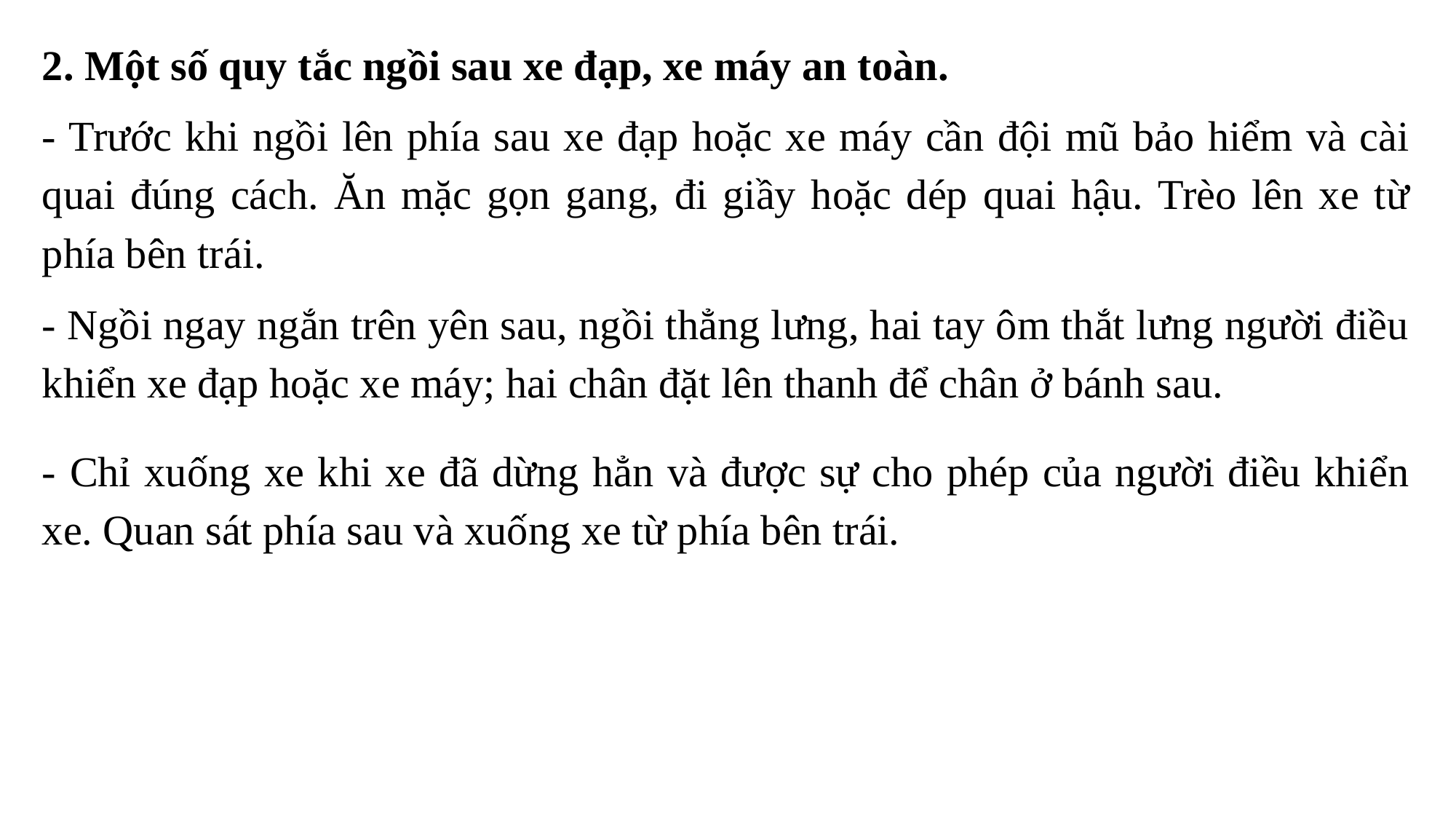

2. Một số quy tắc ngồi sau xe đạp, xe máy an toàn.
- Trước khi ngồi lên phía sau xe đạp hoặc xe máy cần đội mũ bảo hiểm và cài quai đúng cách. Ăn mặc gọn gang, đi giầy hoặc dép quai hậu. Trèo lên xe từ phía bên trái.
- Ngồi ngay ngắn trên yên sau, ngồi thẳng lưng, hai tay ôm thắt lưng người điều khiển xe đạp hoặc xe máy; hai chân đặt lên thanh để chân ở bánh sau.
- Chỉ xuống xe khi xe đã dừng hẳn và được sự cho phép của người điều khiển xe. Quan sát phía sau và xuống xe từ phía bên trái.